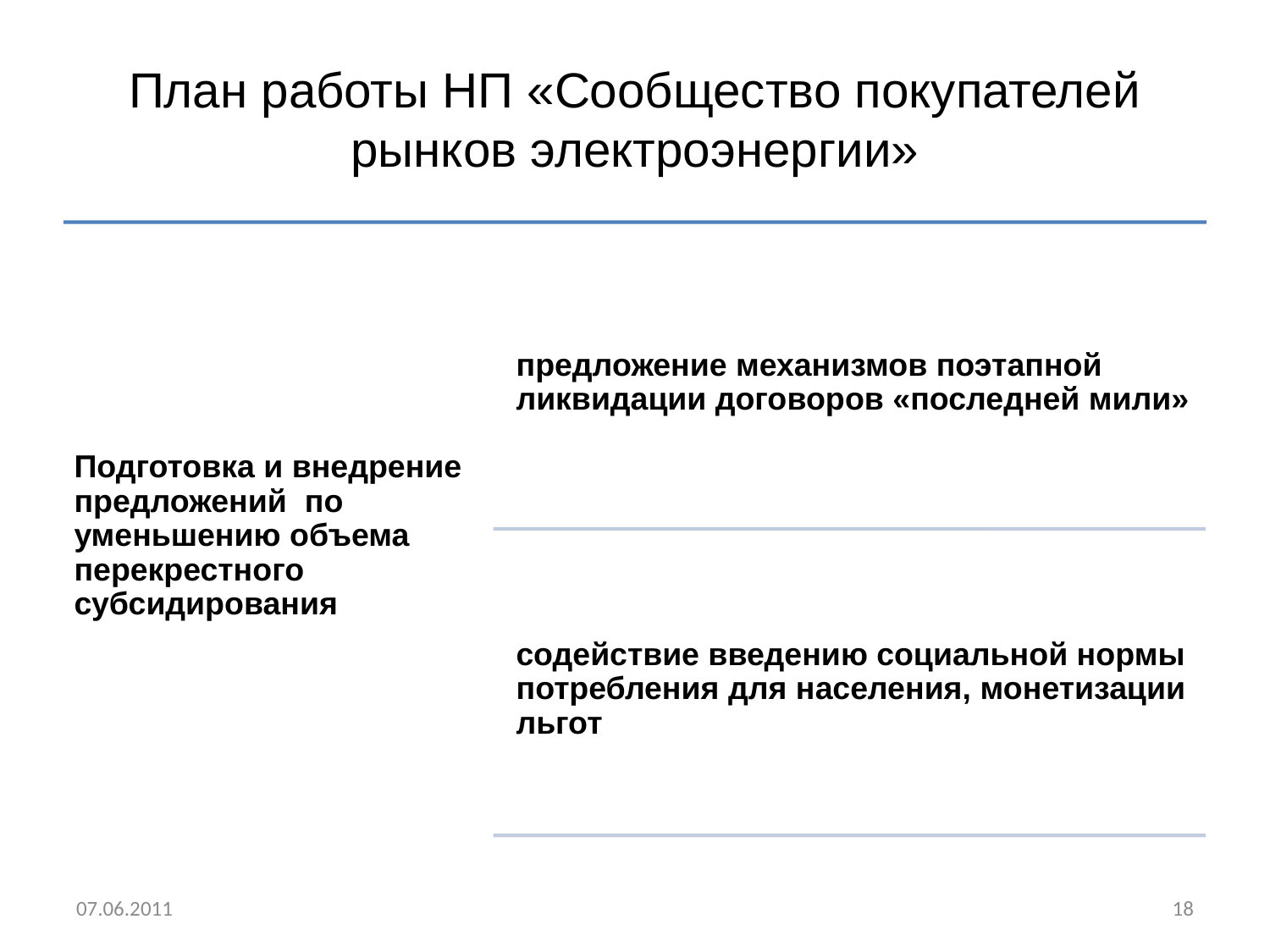

# План работы НП «Сообщество покупателей рынков электроэнергии»
Подготовка и внедрение предложений  по уменьшению объема перекрестного субсидирования
предложение механизмов поэтапной ликвидации договоров «последней мили»
содействие введению социальной нормы потребления для населения, монетизации льгот
07.06.2011
18